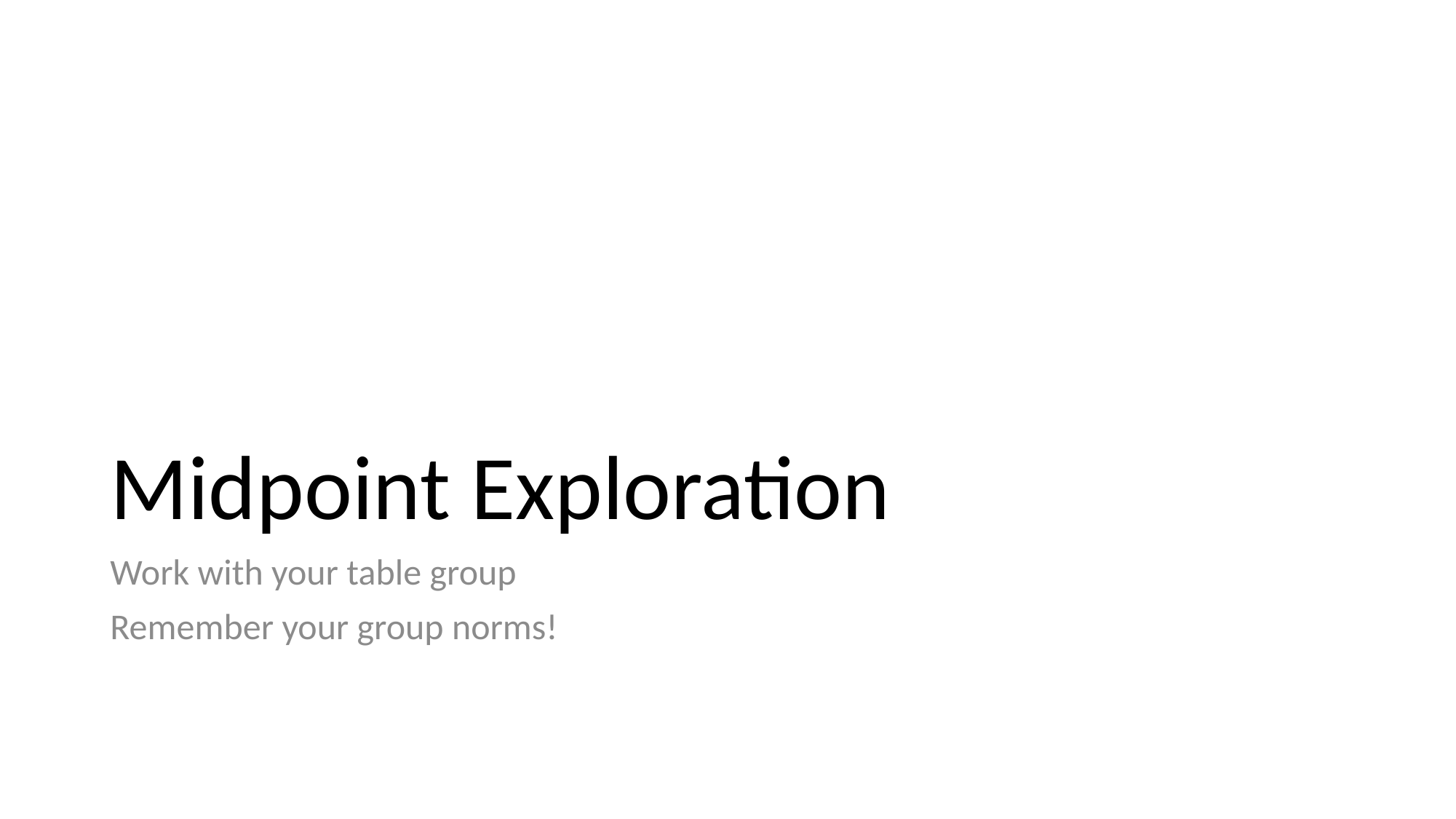

# Midpoint Exploration
Work with your table group
Remember your group norms!